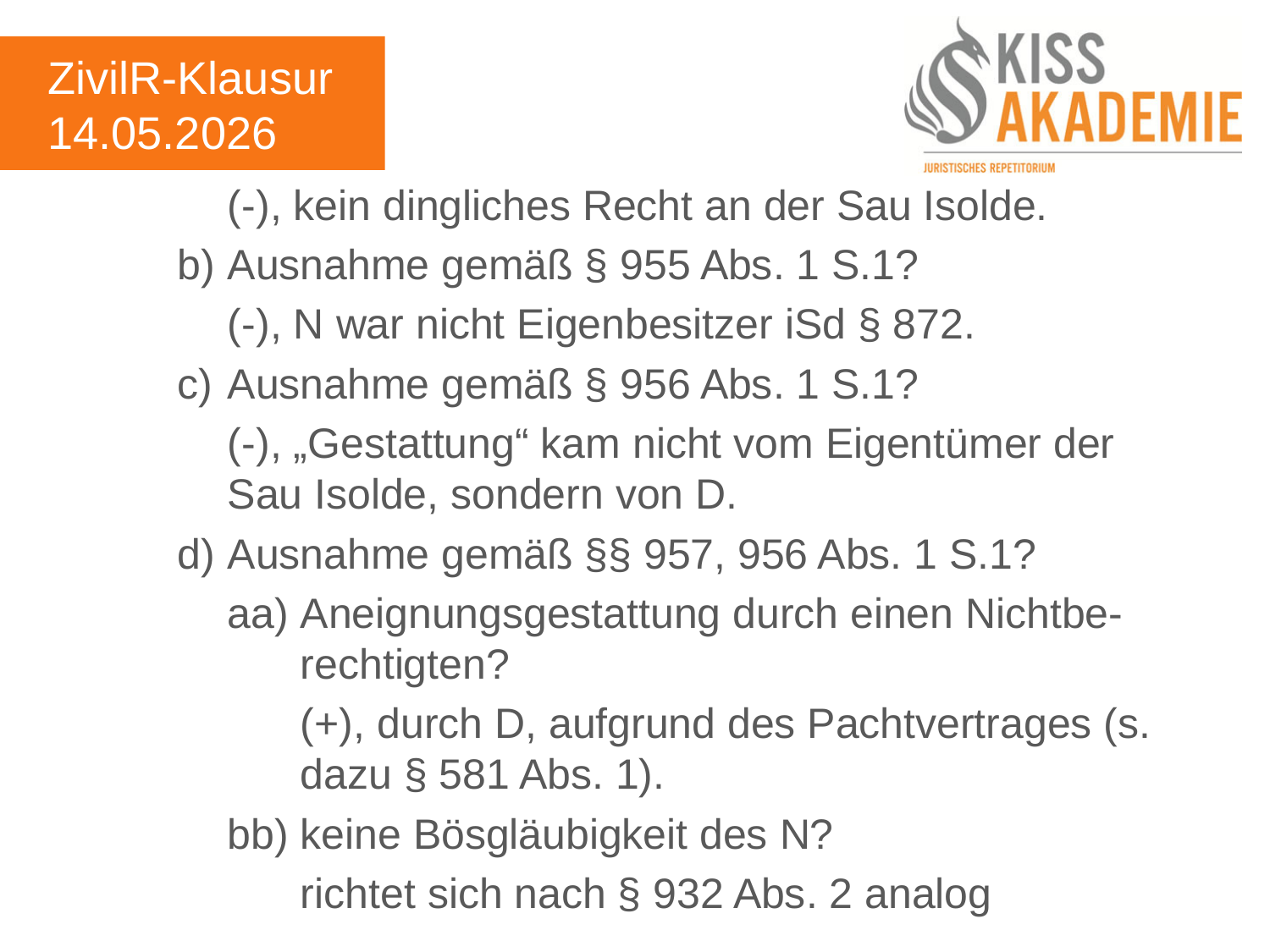

ZivilR-Klausur
14.05.2026
				(-), kein dingliches Recht an der Sau Isolde.
			b)	Ausnahme gemäß § 955 Abs. 1 S.1?
				(-), N war nicht Eigenbesitzer iSd § 872.
			c)	Ausnahme gemäß § 956 Abs. 1 S.1?
				(-), „Gestattung“ kam nicht vom Eigentümer der					Sau Isolde, sondern von D.
			d)	Ausnahme gemäß §§ 957, 956 Abs. 1 S.1?
				aa)	Aneignungsgestattung durch einen Nichtbe-						rechtigten?
					(+), durch D, aufgrund des Pachtvertrages (s.						dazu § 581 Abs. 1).
				bb)	keine Bösgläubigkeit des N?
					richtet sich nach § 932 Abs. 2 analog